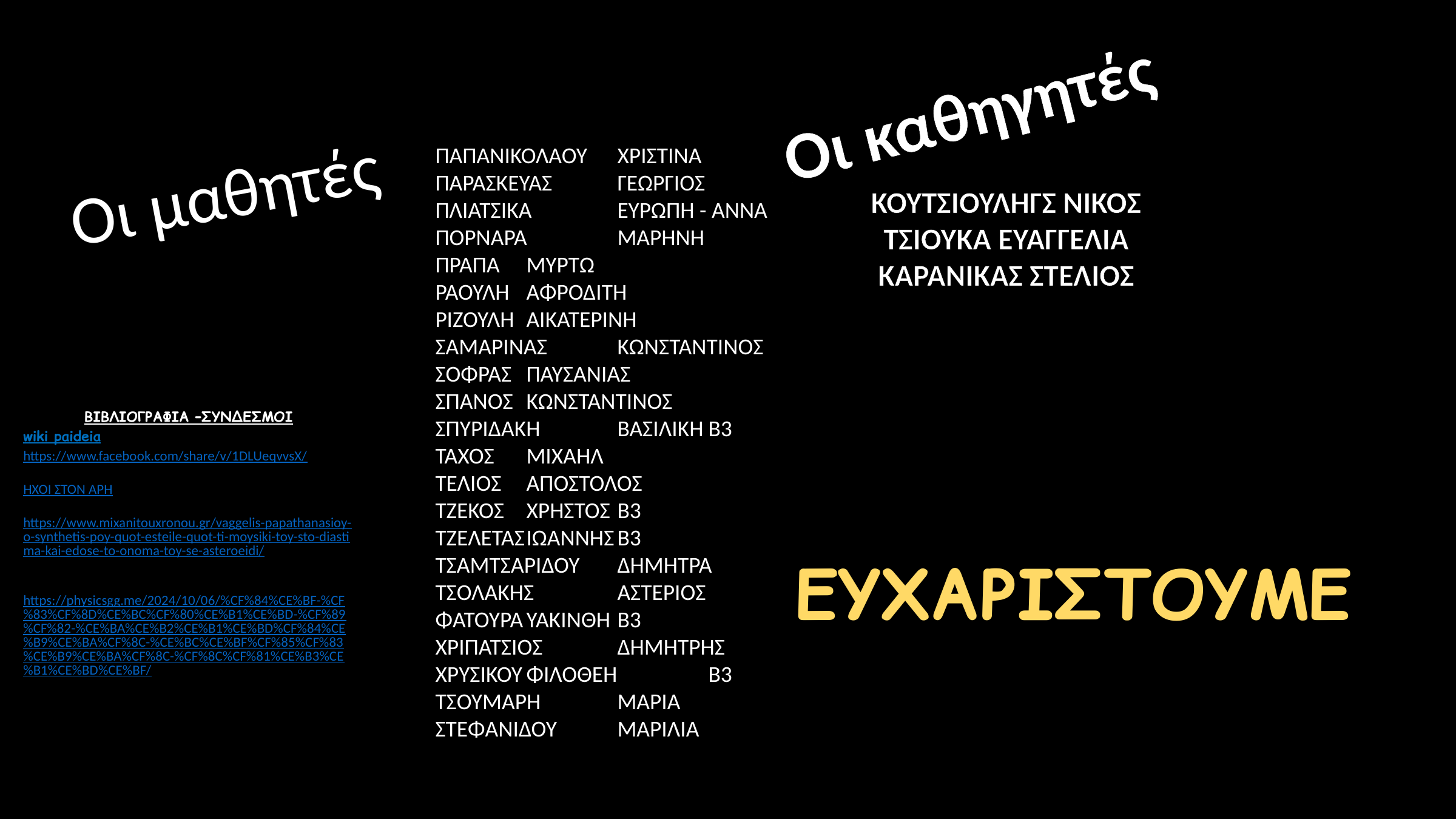

Οι καθηγητές
ΠΑΠΑΝΙΚΟΛΑΟΥ	ΧΡΙΣΤΙΝΑ
ΠΑΡΑΣΚΕΥΑΣ	ΓΕΩΡΓΙΟΣ
ΠΛΙΑΤΣΙΚΑ	ΕΥΡΩΠΗ - ΑΝΝΑ
ΠΟΡΝΑΡΑ	ΜΑΡΗΝΗ
ΠΡΑΠΑ 	ΜΥΡΤΩ
ΡΑΟΥΛΗ	ΑΦΡΟΔΙΤΗ
ΡΙΖΟΥΛΗ	ΑΙΚΑΤΕΡΙΝΗ
ΣΑΜΑΡΙΝΑΣ	ΚΩΝΣΤΑΝΤΙΝΟΣ
ΣΟΦΡΑΣ	ΠΑΥΣΑΝΙΑΣ
ΣΠΑΝΟΣ	ΚΩΝΣΤΑΝΤΙΝΟΣ
ΣΠΥΡΙΔΑΚΗ	ΒΑΣΙΛΙΚΗ	Β3
ΤΑΧΟΣ	ΜΙΧΑΗΛ
ΤΕΛΙΟΣ	ΑΠΟΣΤΟΛΟΣ
ΤΖΕΚΟΣ	ΧΡΗΣΤΟΣ	Β3
ΤΖΕΛΕΤΑΣ	ΙΩΑΝΝΗΣ	Β3
ΤΣΑΜΤΣΑΡΙΔΟΥ	ΔΗΜΗΤΡΑ
ΤΣΟΛΑΚΗΣ	ΑΣΤΕΡΙΟΣ
ΦΑΤΟΥΡΑ	ΥΑΚΙΝΘΗ	Β3
ΧΡΙΠΑΤΣΙΟΣ	ΔΗΜΗΤΡΗΣ
ΧΡΥΣΙΚΟΥ	ΦΙΛΟΘΕΗ	Β3
ΤΣΟΥΜΑΡΗ	ΜΑΡΙΑ
ΣΤΕΦΑΝΙΔΟΥ 	ΜΑΡΙΛΙΑ
Οι μαθητές
ΚΟΥΤΣΙΟΥΛΗΓΣ ΝΙΚΟΣ
ΤΣΙΟΥΚΑ ΕΥΑΓΓΕΛΙΑ
ΚΑΡΑΝΙΚΑΣ ΣΤΕΛΙΟΣ

ΒΙΒΛΙΟΓΡΑΦΙΑ –ΣΥΝΔΕΣΜΟΙ
wiki paideia
https://www.facebook.com/share/v/1DLUeqvvsX/

ΗΧΟΙ ΣΤΟΝ ΑΡΗ

https://www.mixanitouxronou.gr/vaggelis-papathanasioy-o-synthetis-poy-quot-esteile-quot-ti-moysiki-toy-sto-diastima-kai-edose-to-onoma-toy-se-asteroeidi/

https://physicsgg.me/2024/10/06/%CF%84%CE%BF-%CF%83%CF%8D%CE%BC%CF%80%CE%B1%CE%BD-%CF%89%CF%82-%CE%BA%CE%B2%CE%B1%CE%BD%CF%84%CE%B9%CE%BA%CF%8C-%CE%BC%CE%BF%CF%85%CF%83%CE%B9%CE%BA%CF%8C-%CF%8C%CF%81%CE%B3%CE%B1%CE%BD%CE%BF/

ΕΥΧΑΡΙΣΤΟΥΜΕ